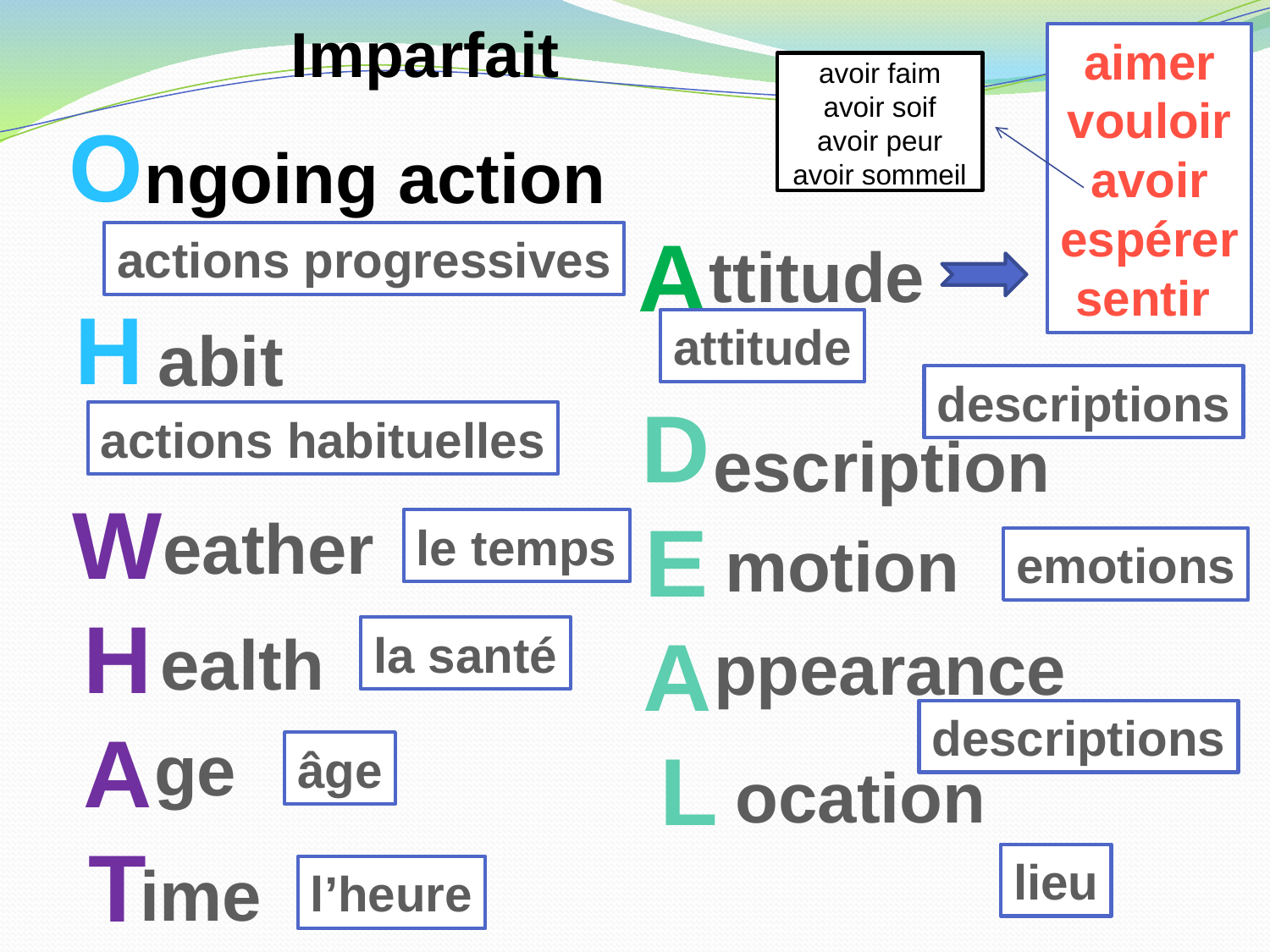

Imparfait
aimer
vouloir
avoir
espérer
sentir
# avoir faim avoir soif avoir peur avoir sommeil
O
ngoing action
A
actions progressives
ttitude

H
abit
attitude
descriptions
D
E
A
L
actions habituelles
escription
W
H
A
T
eather
le temps
motion
emotions
ealth
la santé
ppearance
descriptions
ge
âge
ocation
ime
lieu
l’heure